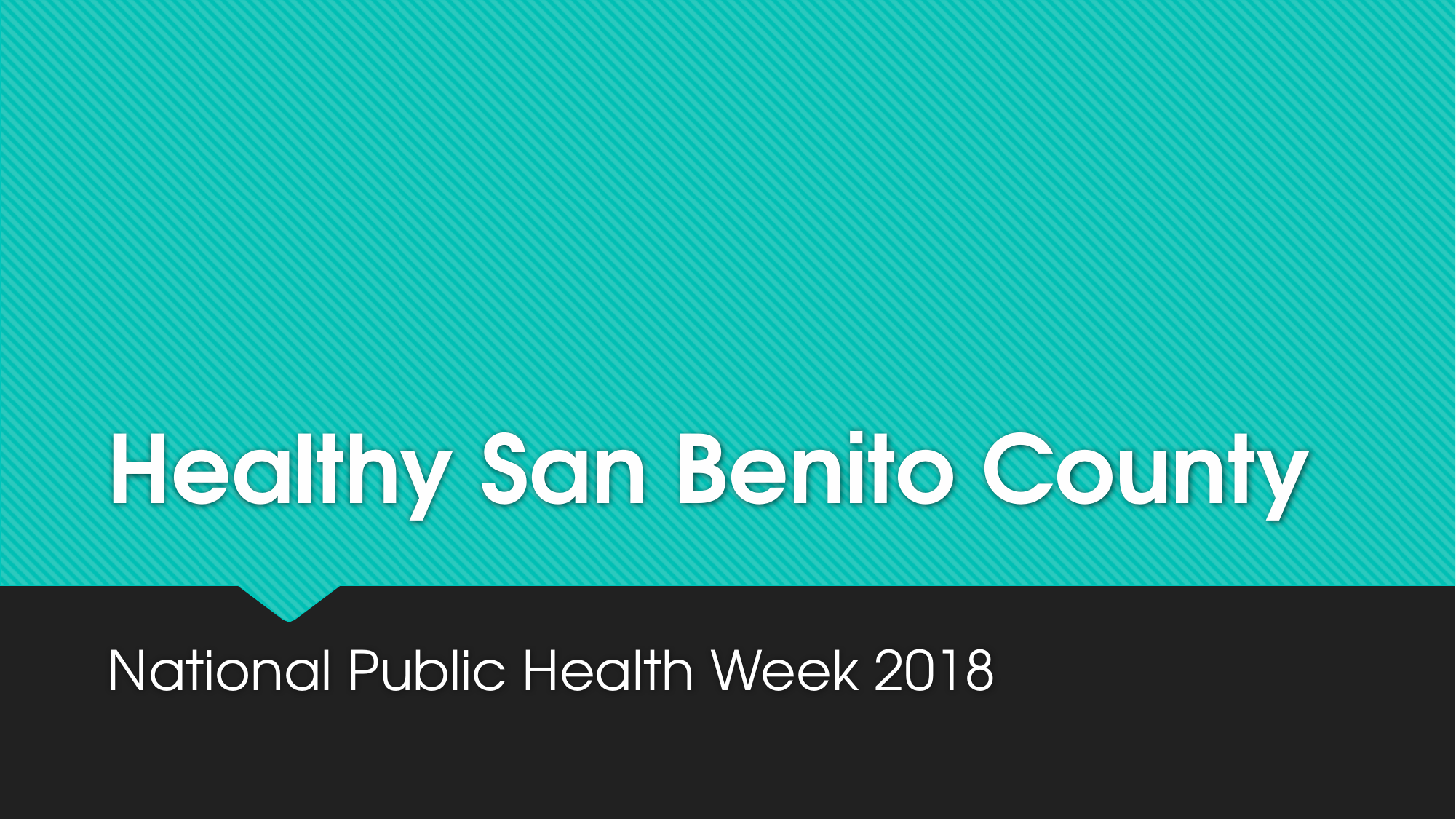

# Healthy San Benito County
National Public Health Week 2018